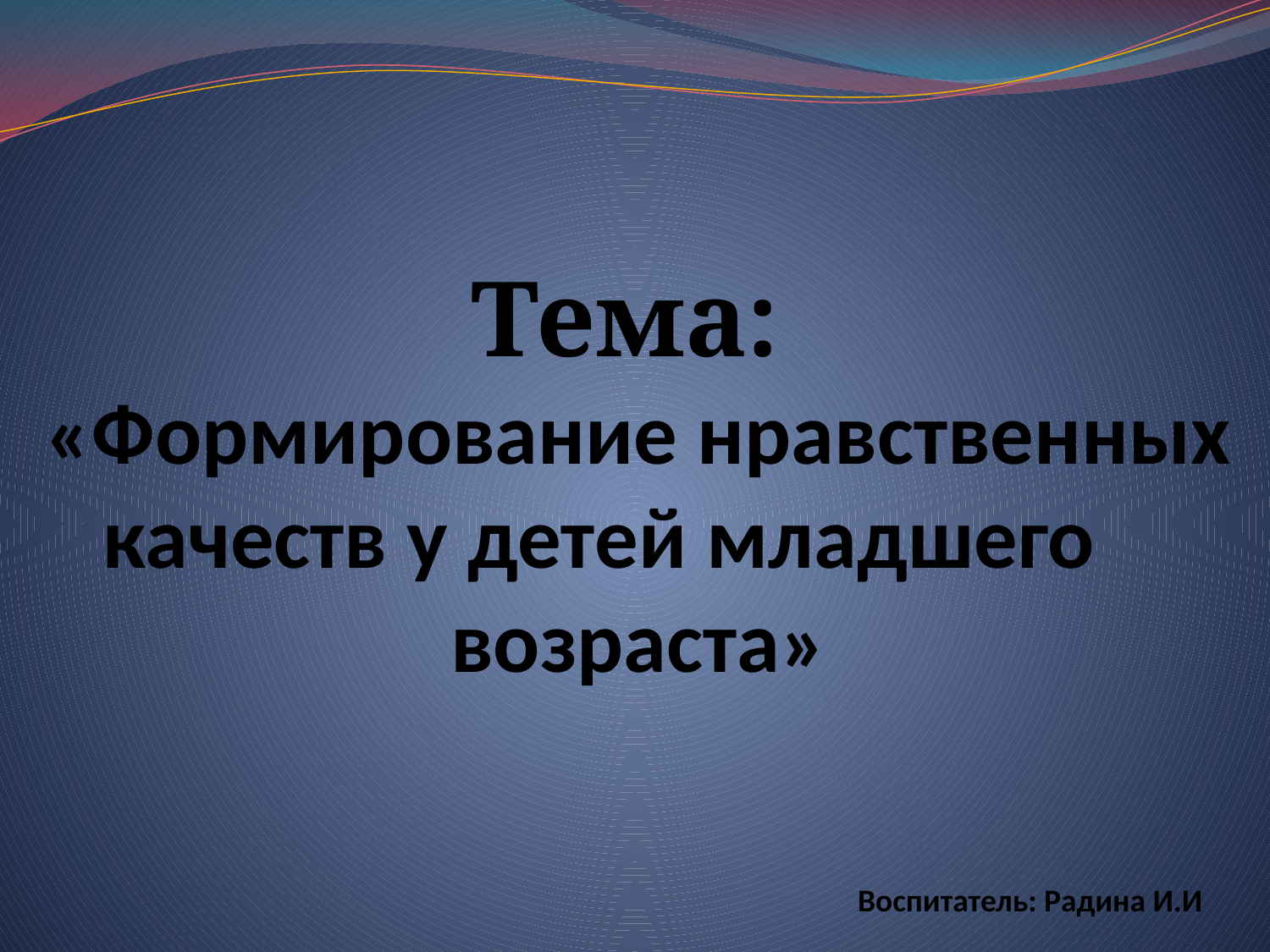

# Тема: «Формирование нравственных качеств у детей младшего возраста»
Воспитатель: Радина И.И